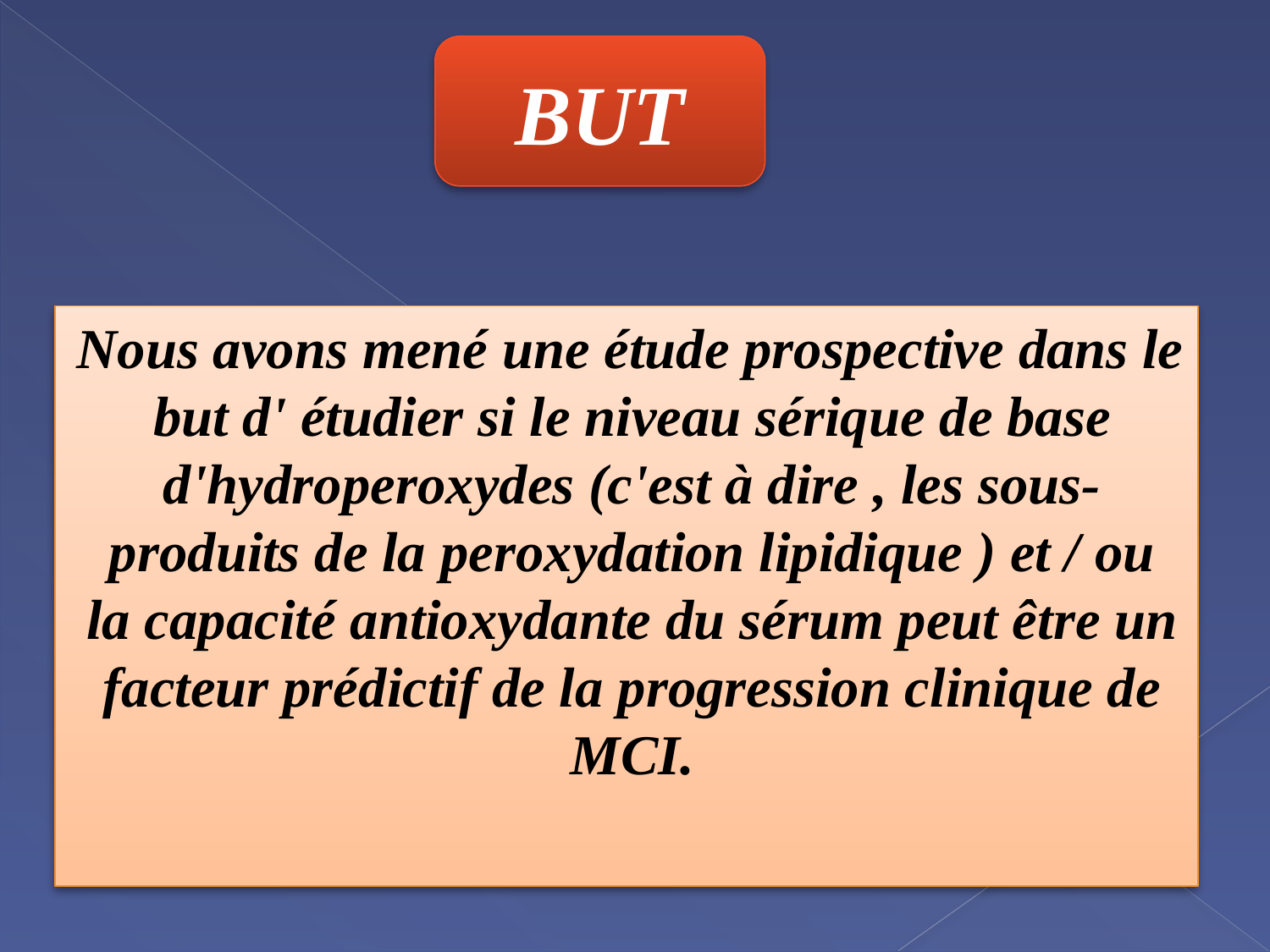

BUT
Nous avons mené une étude prospective dans le but d' étudier si le niveau sérique de base d'hydroperoxydes (c'est à dire , les sous-produits de la peroxydation lipidique ) et / ou la capacité antioxydante du sérum peut être un facteur prédictif de la progression clinique de MCI.